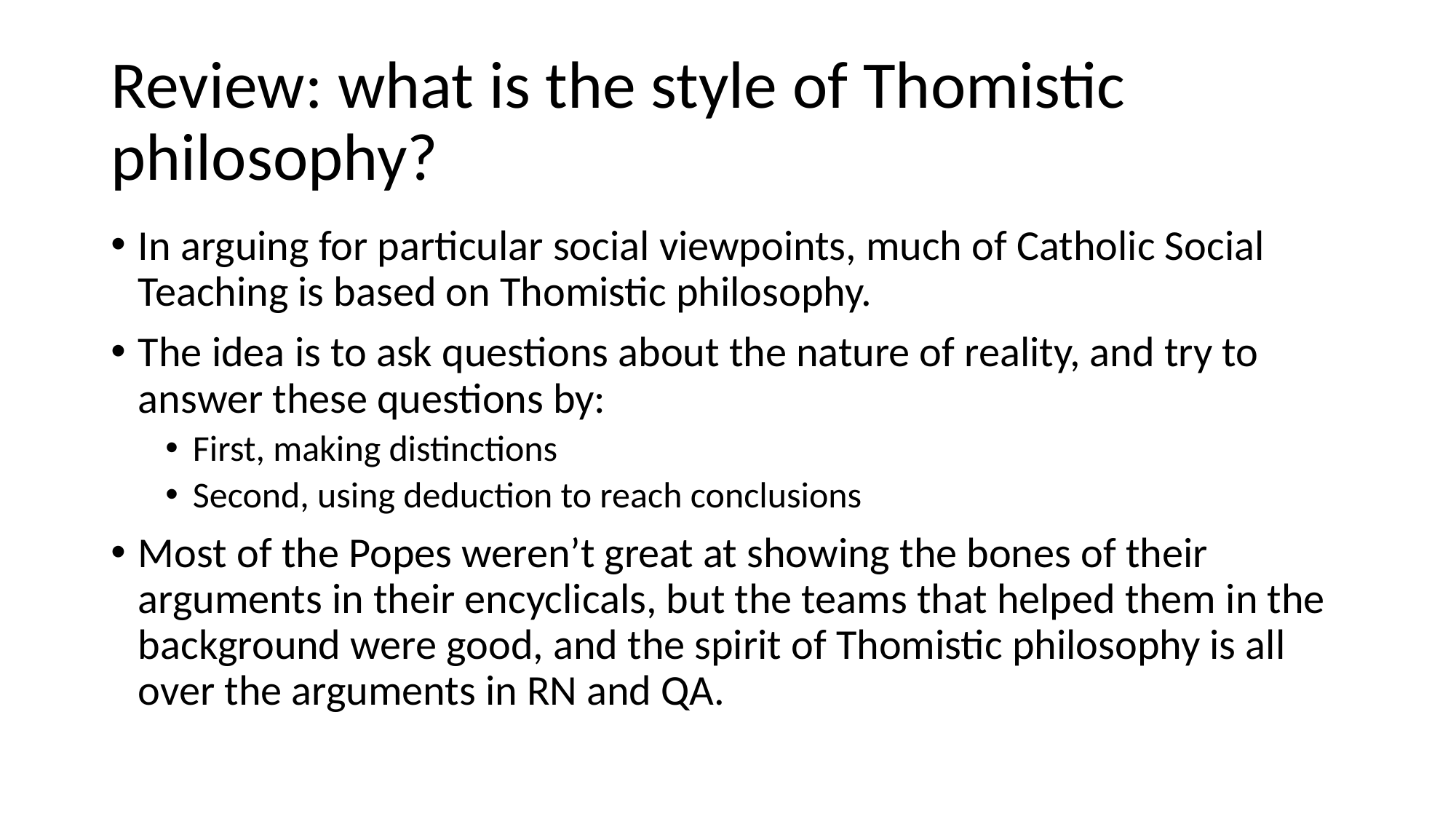

# Review: what is the style of Thomistic philosophy?
In arguing for particular social viewpoints, much of Catholic Social Teaching is based on Thomistic philosophy.
The idea is to ask questions about the nature of reality, and try to answer these questions by:
First, making distinctions
Second, using deduction to reach conclusions
Most of the Popes weren’t great at showing the bones of their arguments in their encyclicals, but the teams that helped them in the background were good, and the spirit of Thomistic philosophy is all over the arguments in RN and QA.